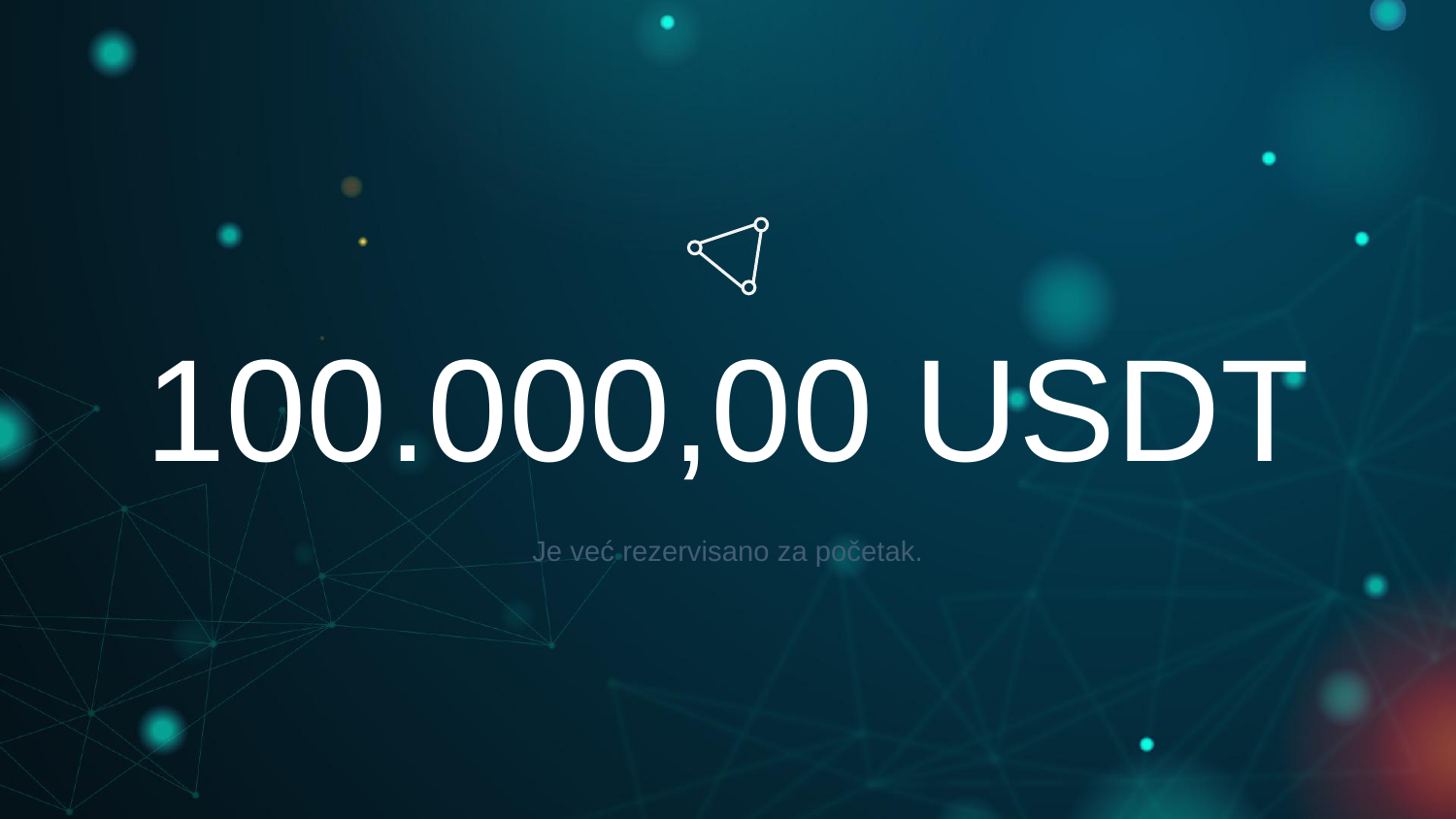

# 100.000,00 USDT
Je već rezervisano za početak.